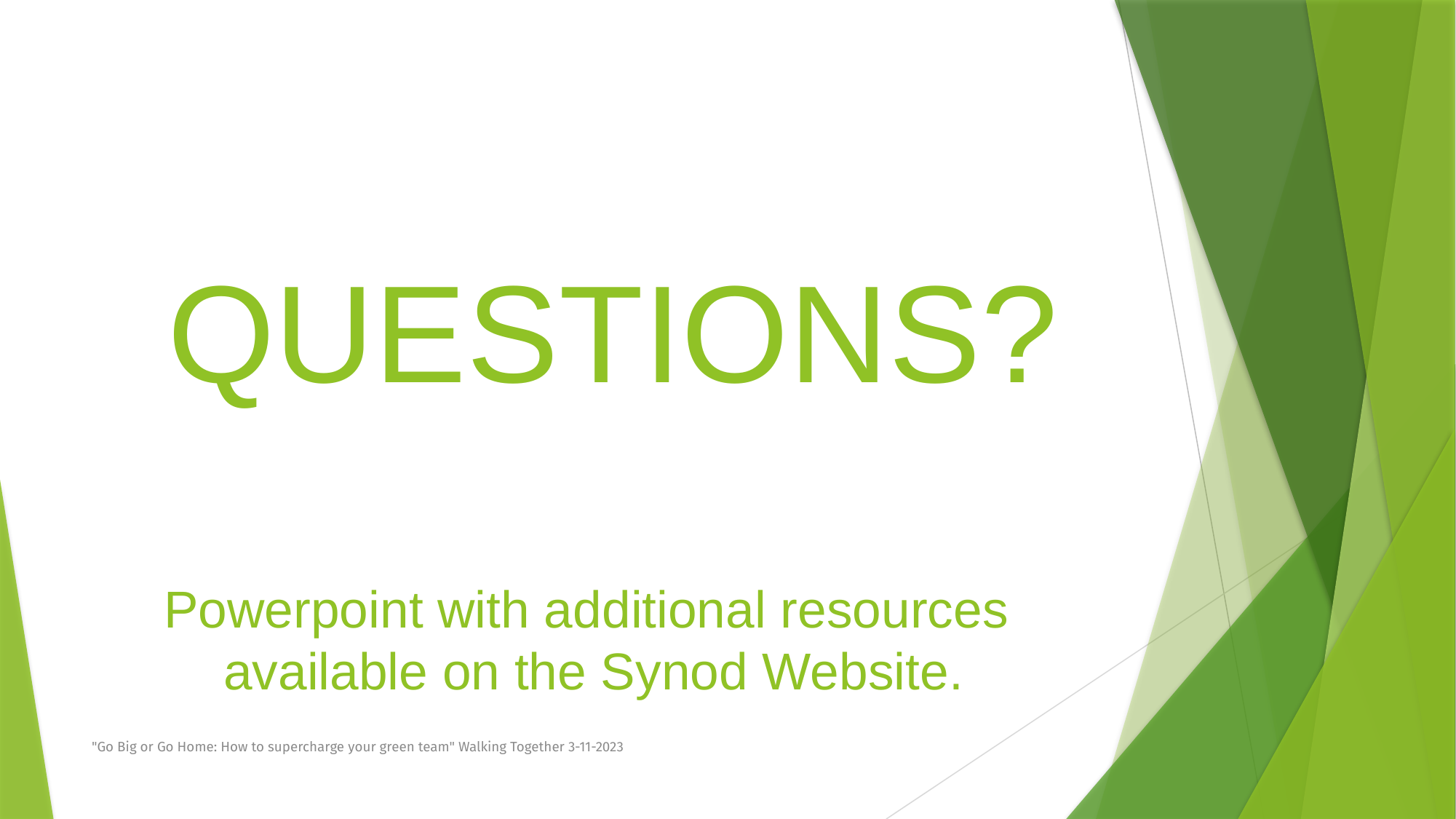

# QUESTIONS? Powerpoint with additional resources available on the Synod Website.
"Go Big or Go Home: How to supercharge your green team" Walking Together 3-11-2023